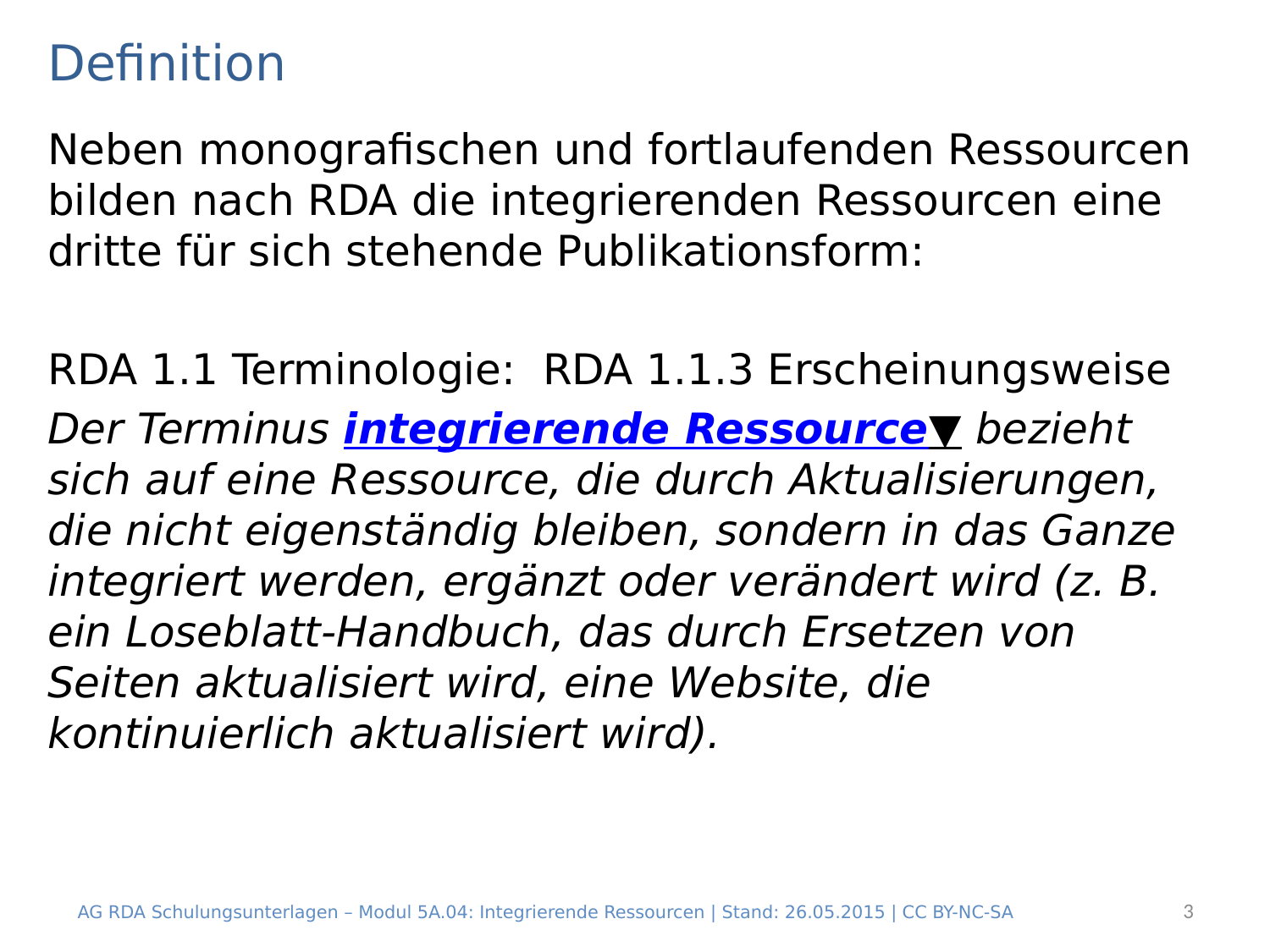

# Definition
Neben monografischen und fortlaufenden Ressourcen bilden nach RDA die integrierenden Ressourcen eine dritte für sich stehende Publikationsform:

RDA 1.1 Terminologie:  RDA 1.1.3 Erscheinungsweise
Der Terminus integrierende Ressource▼ bezieht sich auf eine Ressource, die durch Aktualisierungen, die nicht eigenständig bleiben, sondern in das Ganze integriert werden, ergänzt oder verändert wird (z. B. ein Loseblatt-Handbuch, das durch Ersetzen von Seiten aktualisiert wird, eine Website, die kontinuierlich aktualisiert wird).

3
AG RDA Schulungsunterlagen – Modul 5A.04: Integrierende Ressourcen | Stand: 26.05.2015 | CC BY-NC-SA